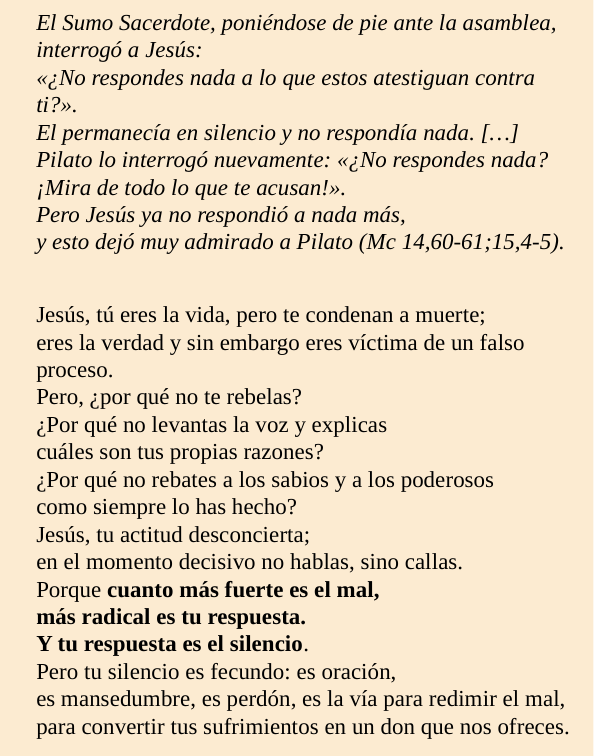

El Sumo Sacerdote, poniéndose de pie ante la asamblea, interrogó a Jesús:
«¿No respondes nada a lo que estos atestiguan contra ti?».
El permanecía en silencio y no respondía nada. […]
Pilato lo interrogó nuevamente: «¿No respondes nada?
¡Mira de todo lo que te acusan!».
Pero Jesús ya no respondió a nada más,
y esto dejó muy admirado a Pilato (Mc 14,60-61;15,4-5).

Jesús, tú eres la vida, pero te condenan a muerte;
eres la verdad y sin embargo eres víctima de un falso proceso.
Pero, ¿por qué no te rebelas?
¿Por qué no levantas la voz y explicas
cuáles son tus propias razones?
¿Por qué no rebates a los sabios y a los poderosos
como siempre lo has hecho?
Jesús, tu actitud desconcierta;
en el momento decisivo no hablas, sino callas.
Porque cuanto más fuerte es el mal,
más radical es tu respuesta.
Y tu respuesta es el silencio.
Pero tu silencio es fecundo: es oración,
es mansedumbre, es perdón, es la vía para redimir el mal,
para convertir tus sufrimientos en un don que nos ofreces.